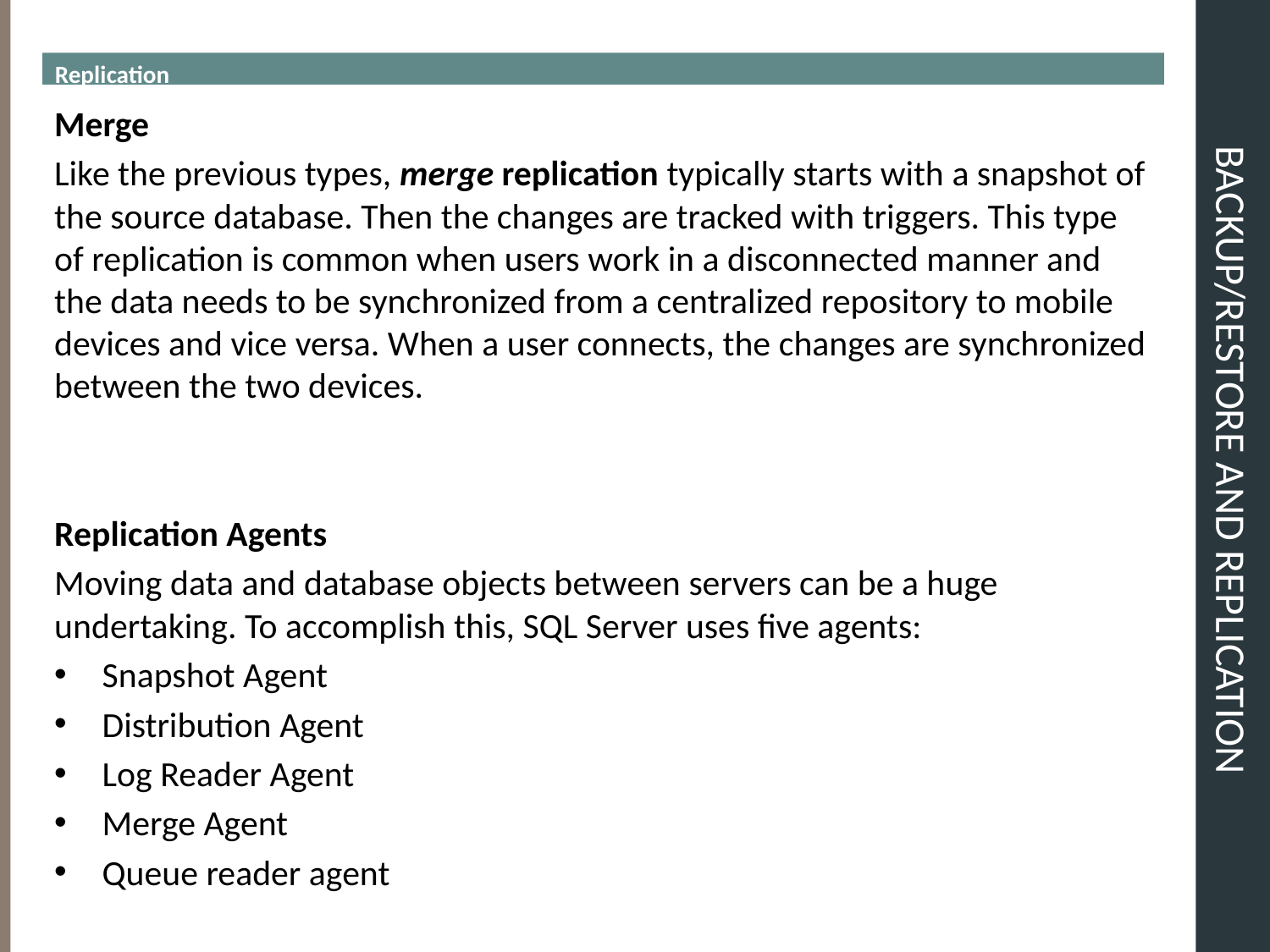

Replication
# BACKUP/RESTORE and REPLICATION
Merge
Like the previous types, merge replication typically starts with a snapshot of the source database. Then the changes are tracked with triggers. This type of replication is common when users work in a disconnected manner and the data needs to be synchronized from a centralized repository to mobile devices and vice versa. When a user connects, the changes are synchronized between the two devices.

Replication Agents
Moving data and database objects between servers can be a huge undertaking. To accomplish this, SQL Server uses five agents:
Snapshot Agent
Distribution Agent
Log Reader Agent
Merge Agent
Queue reader agent